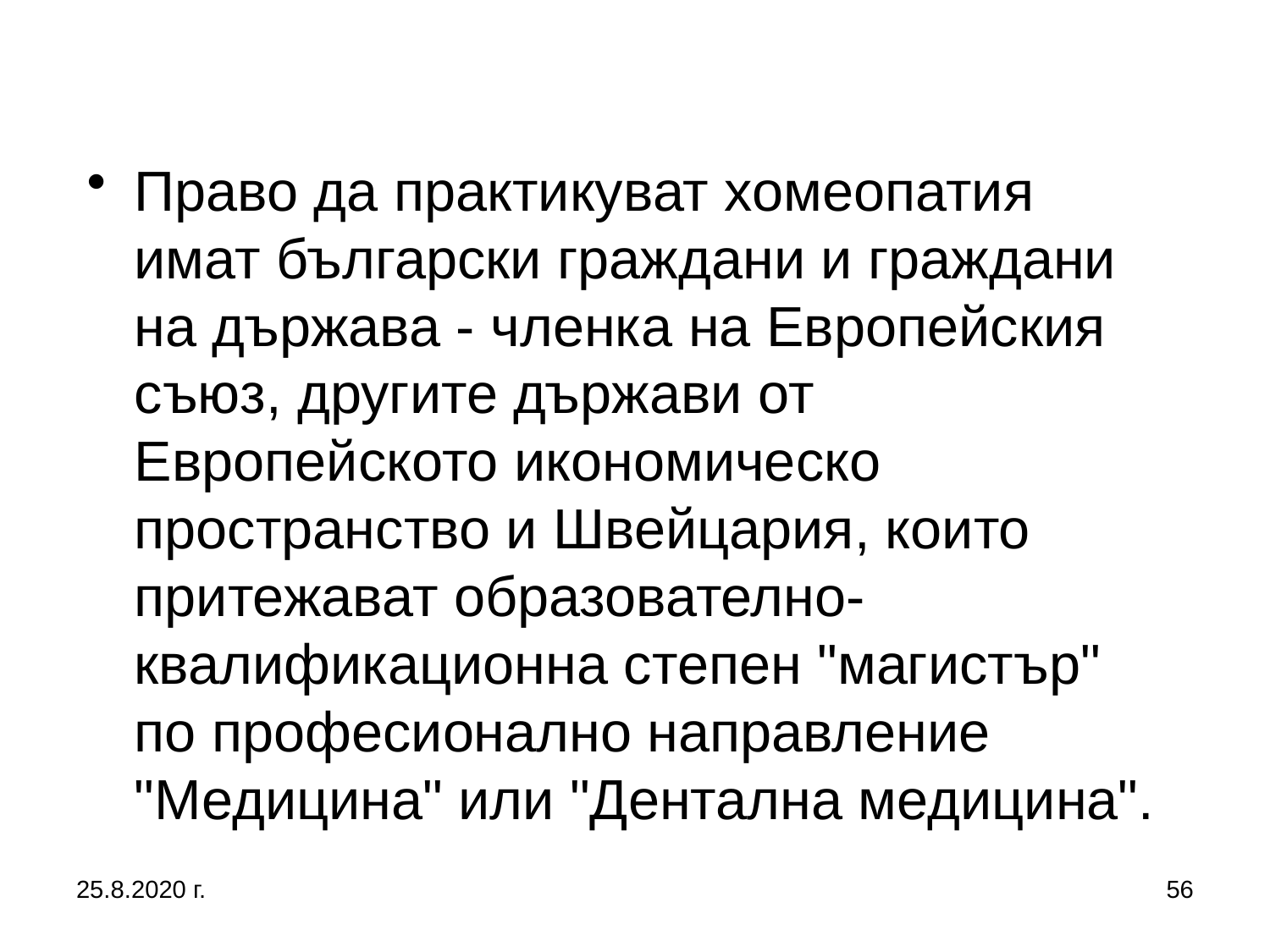

Право да практикуват хомеопатия имат български граждани и граждани на държава - членка на Европейския съюз, другите държави от Европейското икономическо пространство и Швейцария, които притежават образователно-квалификационна степен "магистър" по професионално направление "Медицина" или "Дентална медицина".
25.8.2020 г.
56